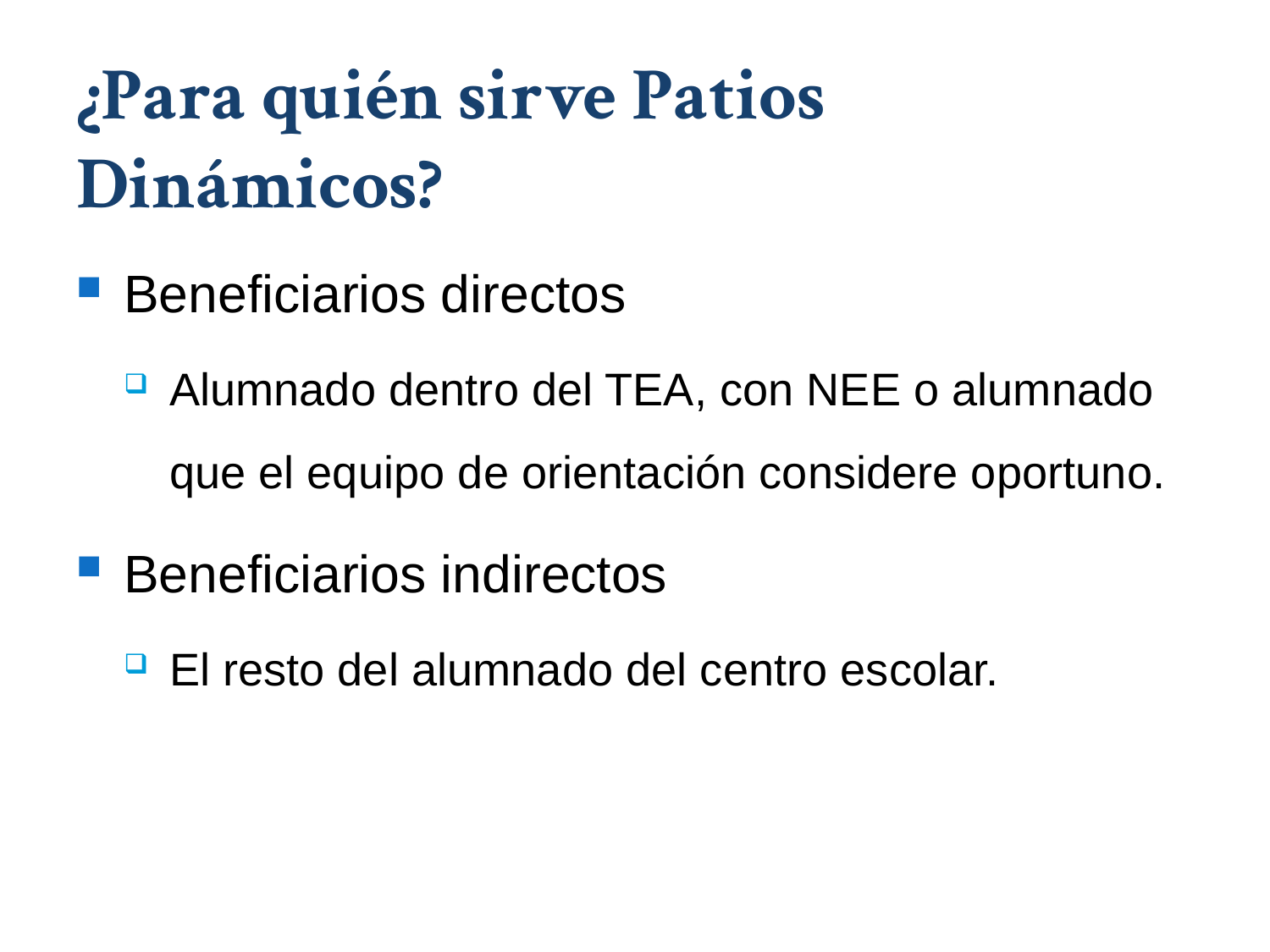

# ¿Para quién sirve Patios Dinámicos?
Beneficiarios directos
Alumnado dentro del TEA, con NEE o alumnado que el equipo de orientación considere oportuno.
Beneficiarios indirectos
El resto del alumnado del centro escolar.